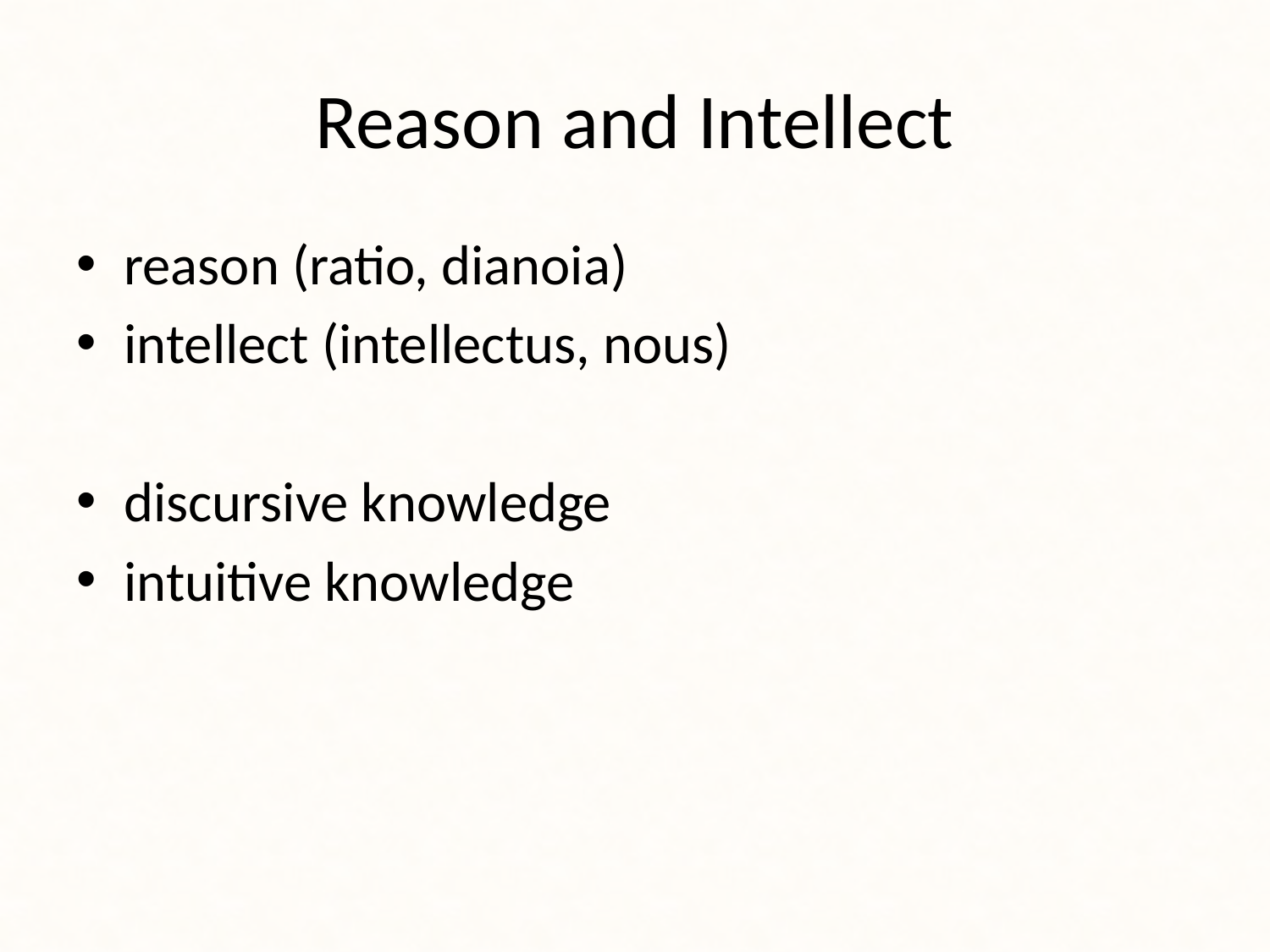

# Reason and Intellect
reason (ratio, dianoia)
intellect (intellectus, nous)

discursive knowledge
intuitive knowledge